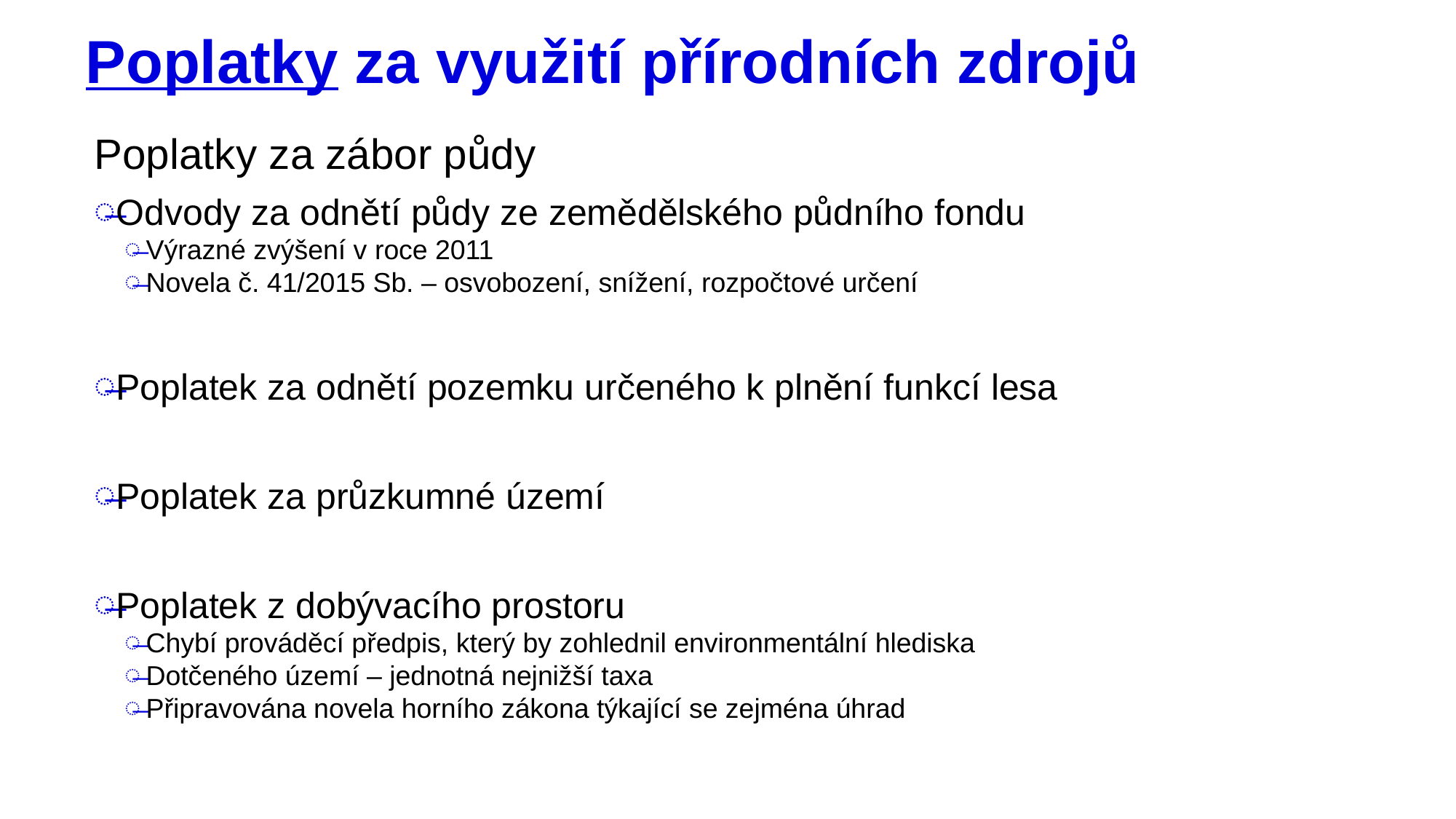

# Poplatky za využití přírodních zdrojů
Poplatky za zábor půdy
Odvody za odnětí půdy ze zemědělského půdního fondu
Výrazné zvýšení v roce 2011
Novela č. 41/2015 Sb. – osvobození, snížení, rozpočtové určení

Poplatek za odnětí pozemku určeného k plnění funkcí lesa

Poplatek za průzkumné území

Poplatek z dobývacího prostoru
Chybí prováděcí předpis, který by zohlednil environmentální hlediska
Dotčeného území – jednotná nejnižší taxa
Připravována novela horního zákona týkající se zejména úhrad